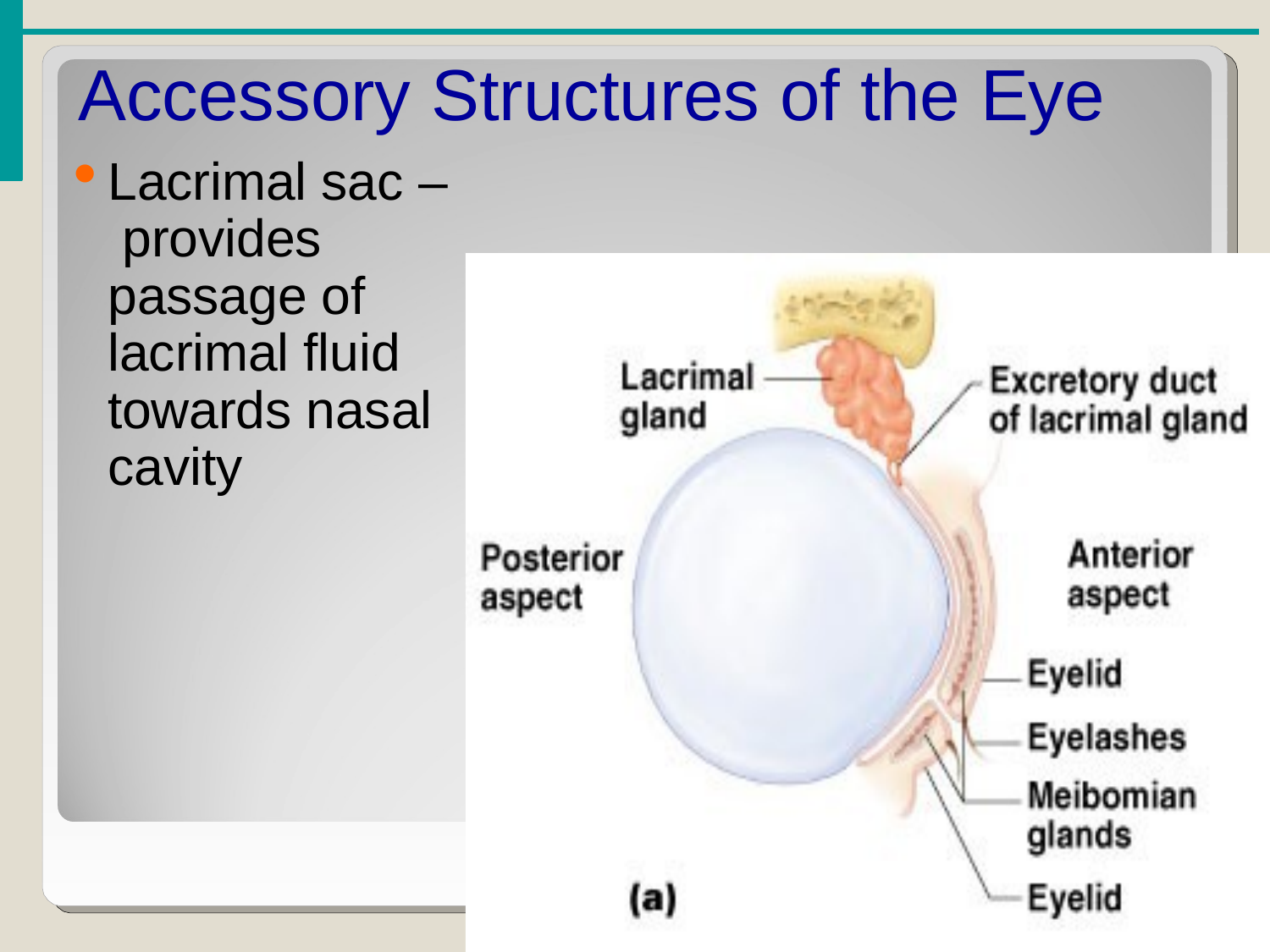

# Accessory Structures of the Eye

Lacrimal sac –  provides  passage of  lacrimal fluid  towards nasal  cavity